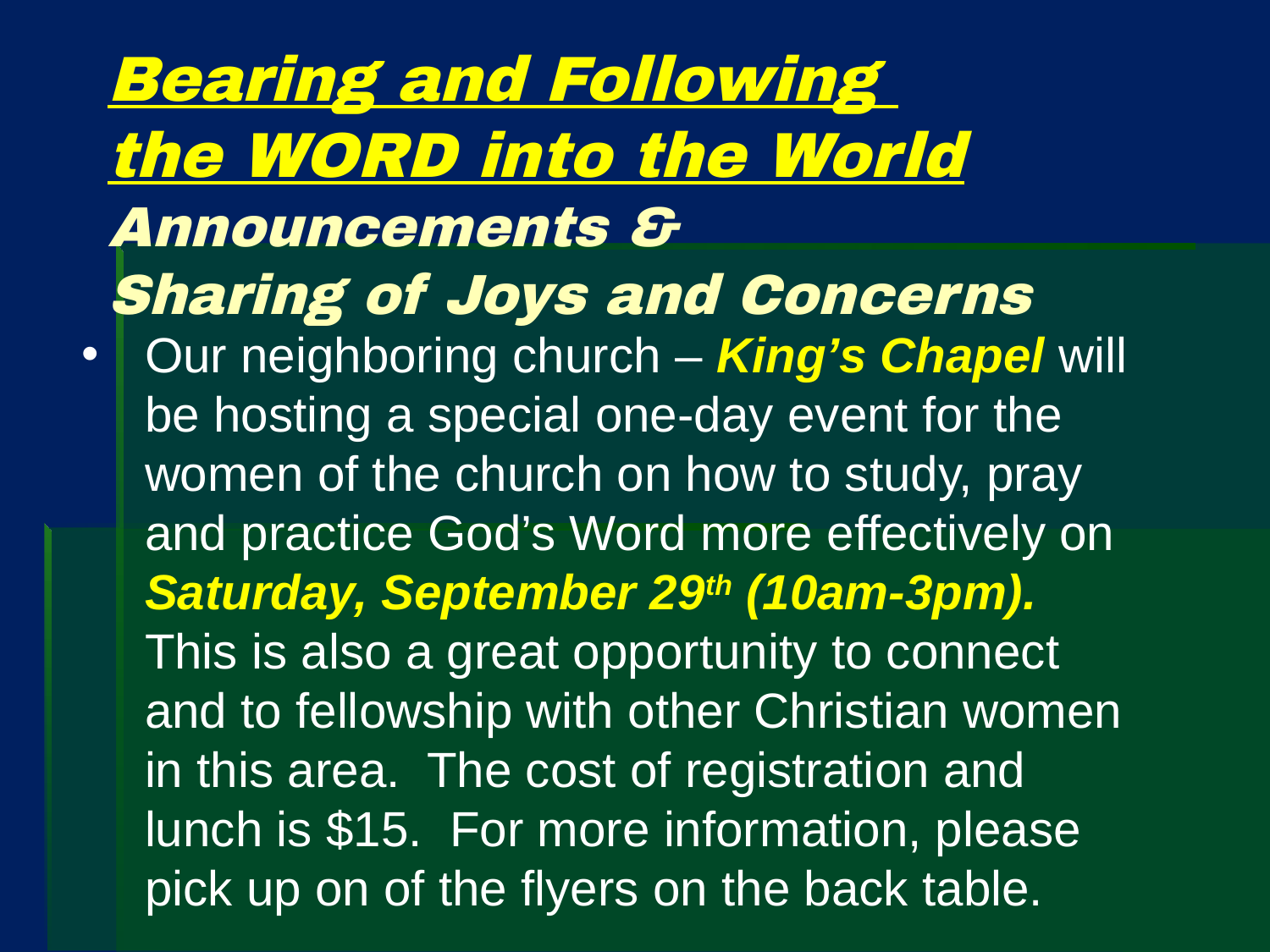

Bearing and Following
the WORD into the World
Announcements &
Sharing of Joys and Concerns

Our neighboring church – King’s Chapel will be hosting a special one-day event for the women of the church on how to study, pray and practice God’s Word more effectively on Saturday, September 29th (10am-3pm).  This is also a great opportunity to connect and to fellowship with other Christian women in this area.  The cost of registration and lunch is $15.  For more information, please pick up on of the flyers on the back table.